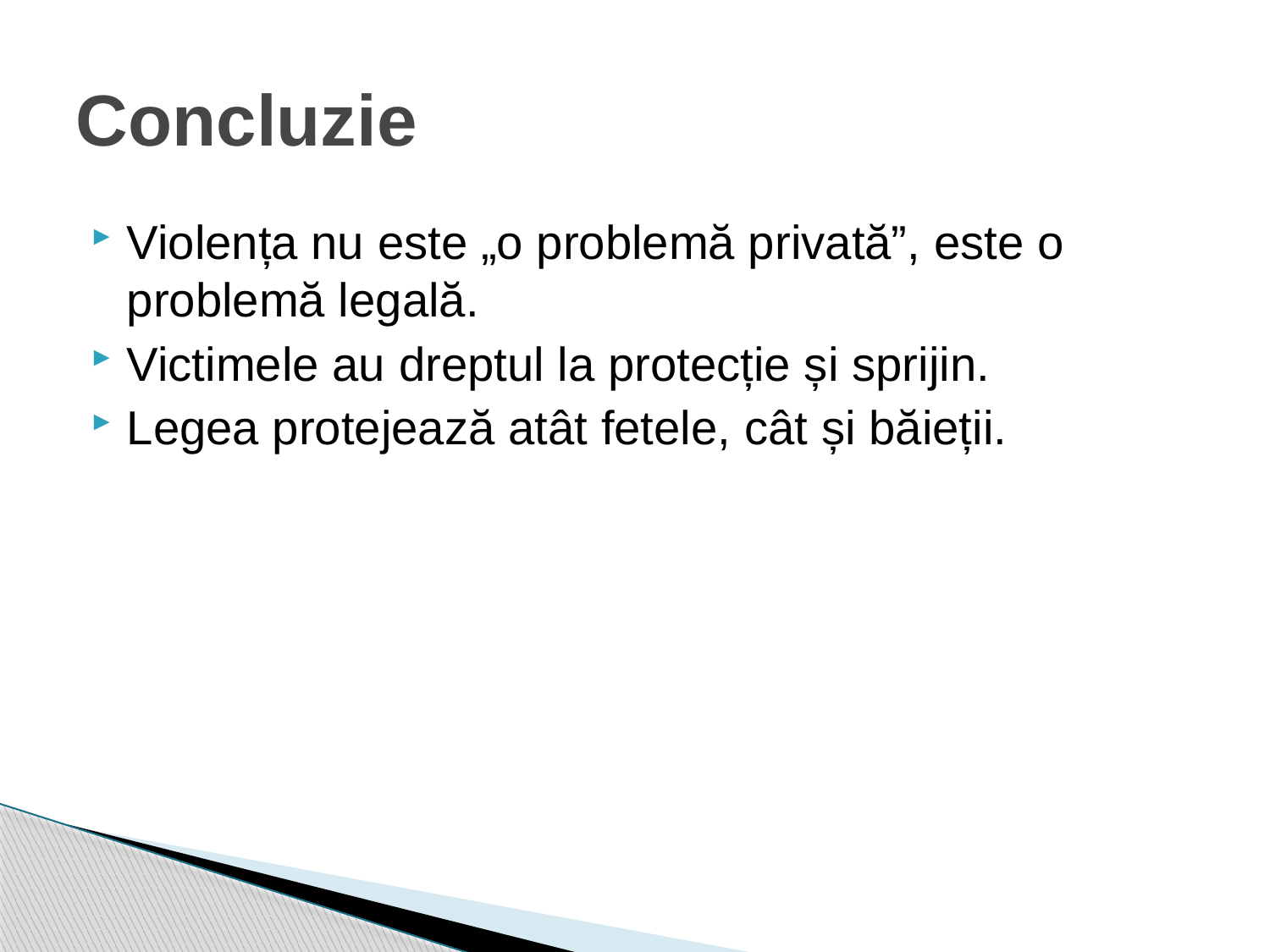

# Concluzie
Violența nu este „o problemă privată”, este o problemă legală.
Victimele au dreptul la protecție și sprijin.
Legea protejează atât fetele, cât și băieții.